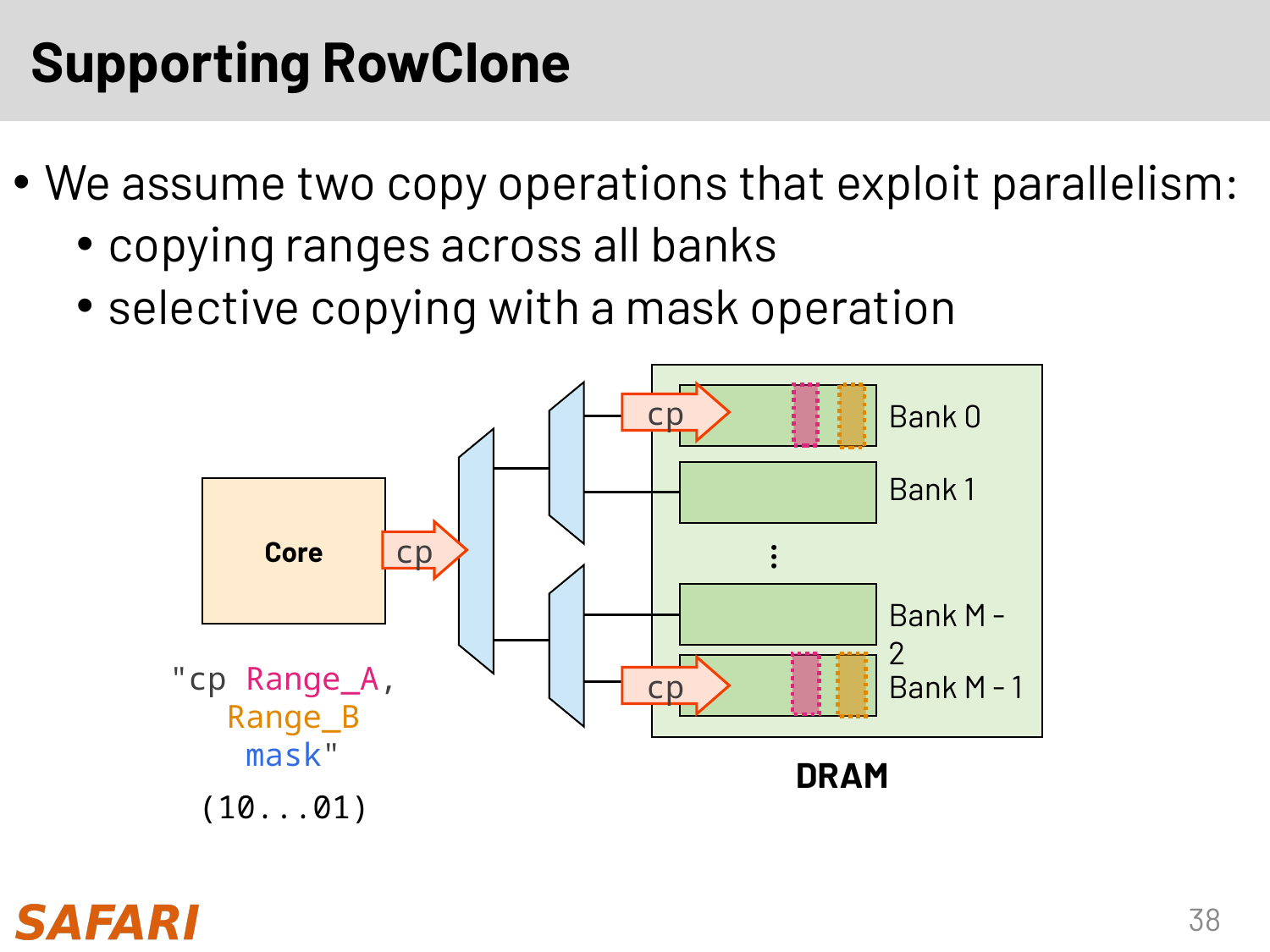

# Supporting RowClone
We assume two copy operations that exploit parallelism:
copying ranges across all banks
selective copying with a mask operation

cp
cp

Bank 0

Bank 1
Core
cp
…

Bank M - 2

"cp Range_A,
Range_B
mask"

Bank M - 1
DRAM
(10...01)

38